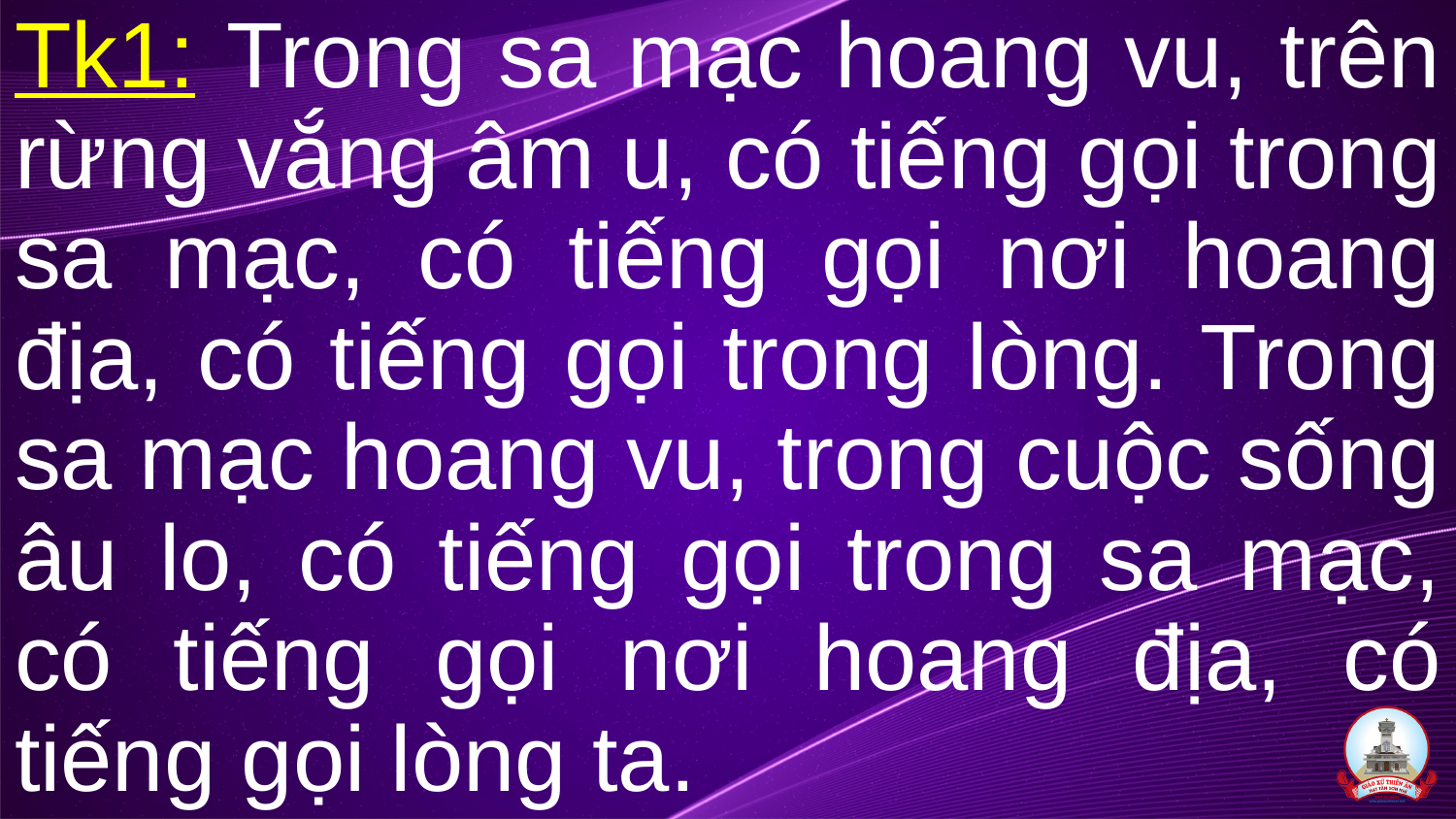

# Tk1: Trong sa mạc hoang vu, trên rừng vắng âm u, có tiếng gọi trong sa mạc, có tiếng gọi nơi hoang địa, có tiếng gọi trong lòng. Trong sa mạc hoang vu, trong cuộc sống âu lo, có tiếng gọi trong sa mạc, có tiếng gọi nơi hoang địa, có tiếng gọi lòng ta.